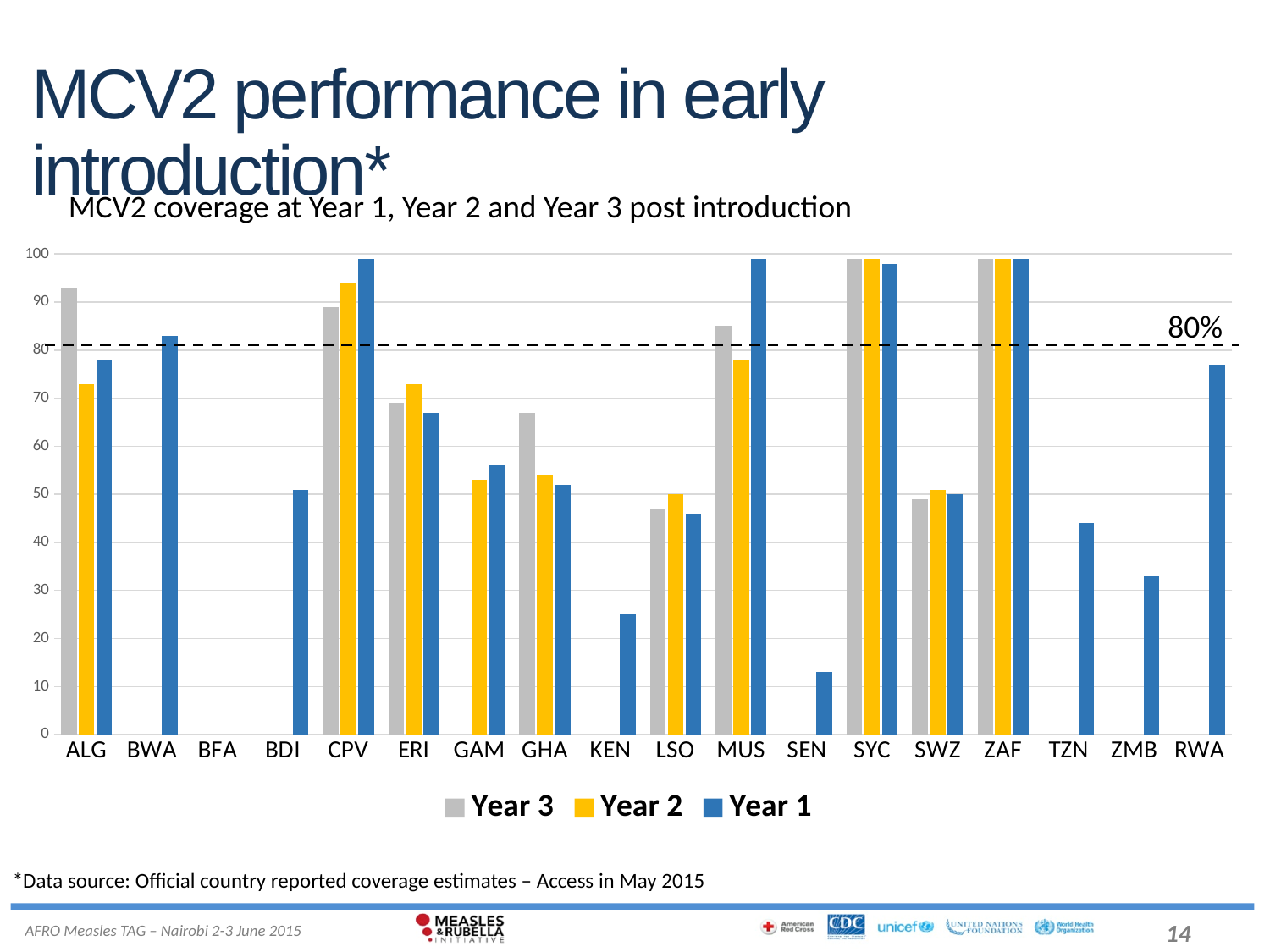

# MCV2 performance in early introduction*
MCV2 coverage at Year 1, Year 2 and Year 3 post introduction

### Chart

| Category | Year 3 | Year 2 | Year 1 |
|---|---|---|---|
| ALG | 93.0 | 73.0 | 78.0 |
| BWA | None | None | 83.0 |
| BFA | None | None | None |
| BDI | None | None | 51.0 |
| CPV | 89.0 | 94.0 | 99.0 |
| ERI | 69.0 | 73.0 | 67.0 |
| GAM | None | 53.0 | 56.0 |
| GHA | 67.0 | 54.0 | 52.0 |
| KEN | None | None | 25.0 |
| LSO | 47.0 | 50.0 | 46.0 |
| MUS | 85.0 | 78.0 | 99.0 |
| SEN | None | None | 13.0 |
| SYC | 99.0 | 99.0 | 98.0 |
| SWZ | 49.0 | 51.0 | 50.0 |
| ZAF | 99.0 | 99.0 | 99.0 |
| TZN | None | None | 44.0 |
| ZMB | None | None | 33.0 |
| RWA | None | None | 77.0 |
80%
*Data source: Official country reported coverage estimates – Access in May 2015